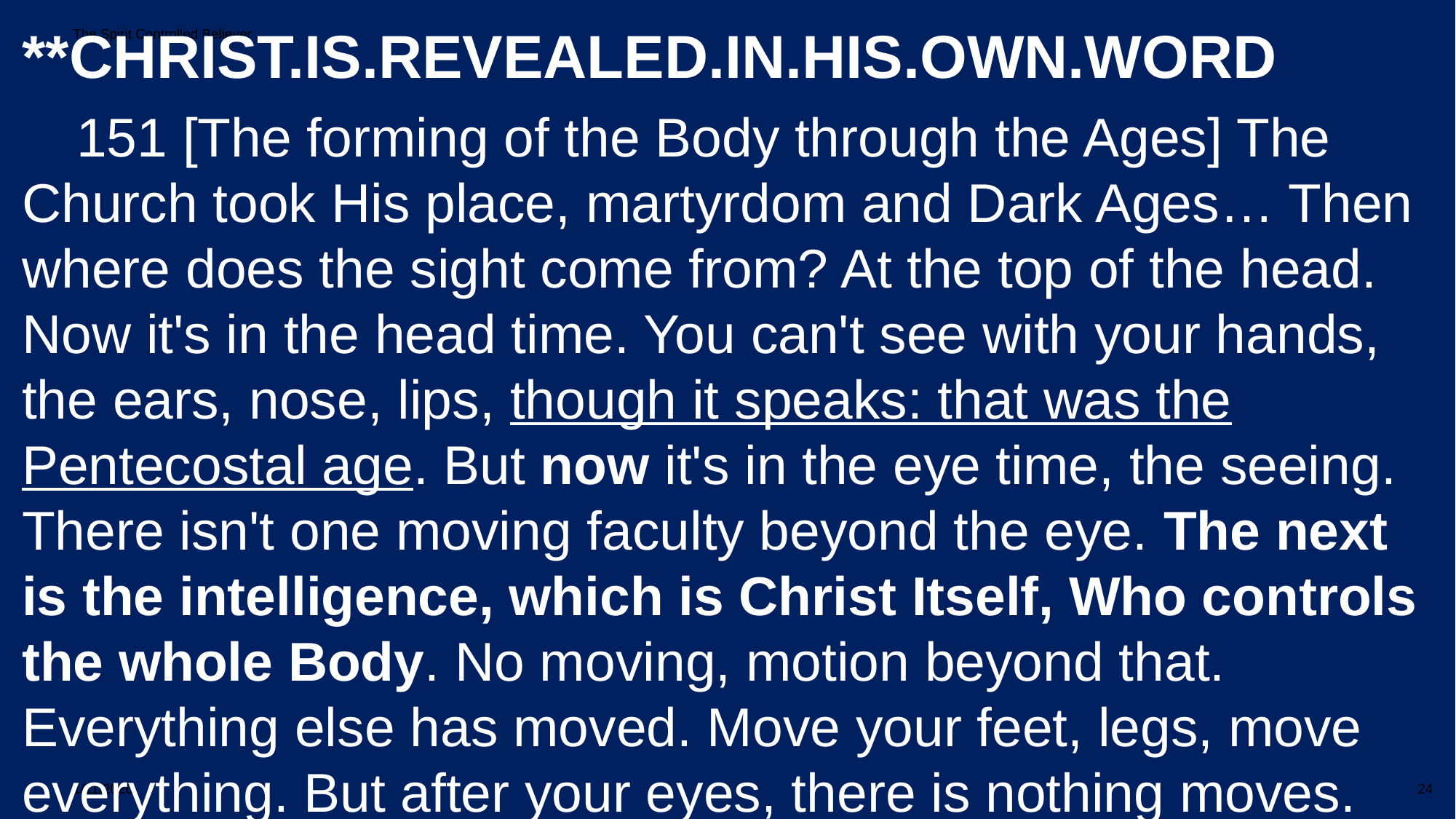

The Spirit Controlled Believer
**CHRIST.IS.REVEALED.IN.HIS.OWN.WORD
151 [The forming of the Body through the Ages] The Church took His place, martyrdom and Dark Ages… Then where does the sight come from? At the top of the head. Now it's in the head time. You can't see with your hands, the ears, nose, lips, though it speaks: that was the Pentecostal age. But now it's in the eye time, the seeing. There isn't one moving faculty beyond the eye. The next is the intelligence, which is Christ Itself, Who controls the whole Body. No moving, motion beyond that. Everything else has moved. Move your feet, legs, move everything. But after your eyes, there is nothing moves.
1/11/2026
24